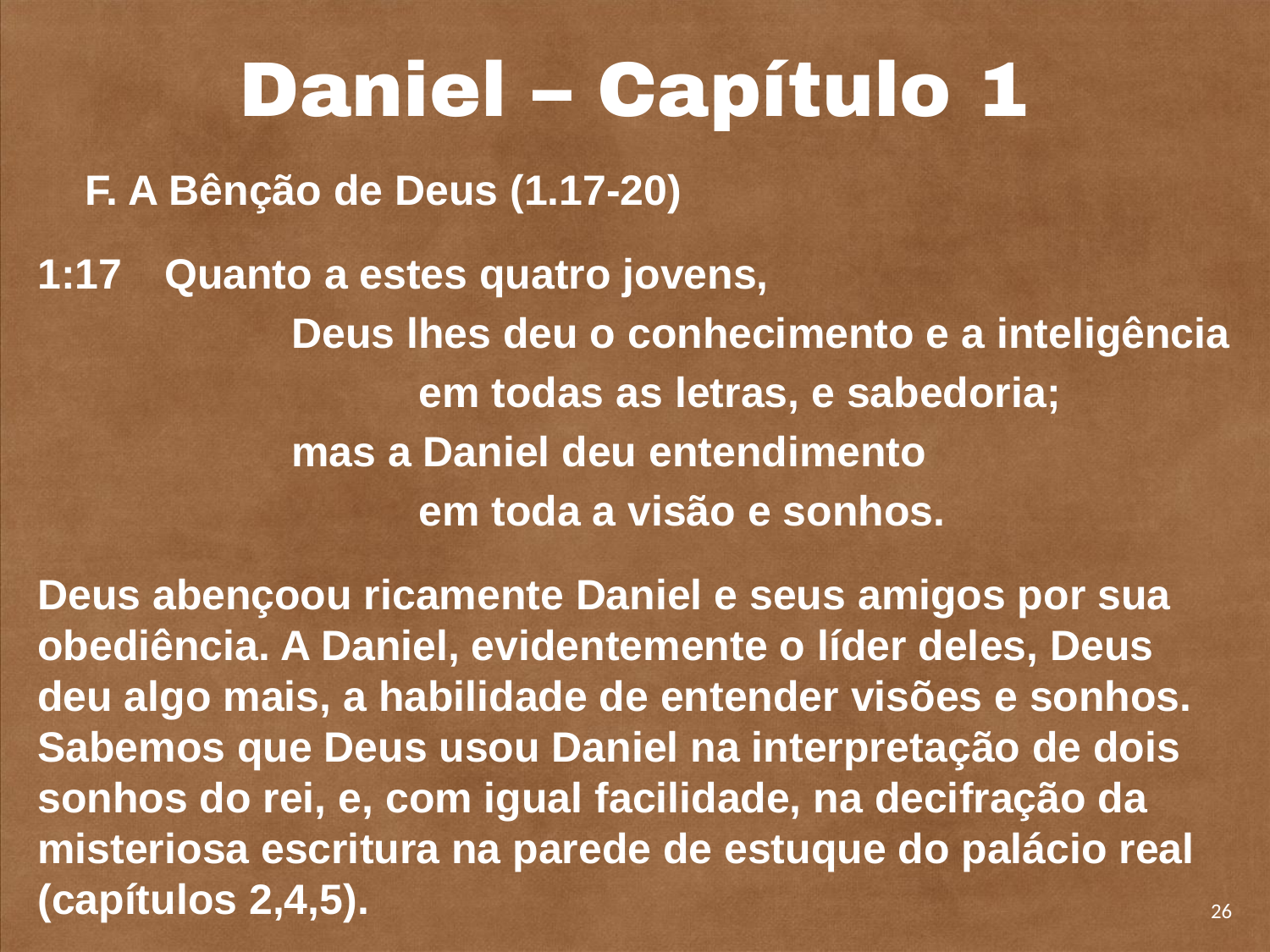

# Daniel – Capítulo 1
	F. A Bênção de Deus (1.17-20)

1:17 	Quanto a estes quatro jovens,
		Deus lhes deu o conhecimento e a inteligência
			em todas as letras, e sabedoria;
		mas a Daniel deu entendimento
			em toda a visão e sonhos.

Deus abençoou ricamente Daniel e seus amigos por sua obediência. A Daniel, evidentemente o líder deles, Deus deu algo mais, a habilidade de entender visões e sonhos. Sabemos que Deus usou Daniel na interpre­tação de dois sonhos do rei, e, com igual facilidade, na decifração da misteriosa escritura na parede de estuque do palácio real (capítulos 2,4,5).
26